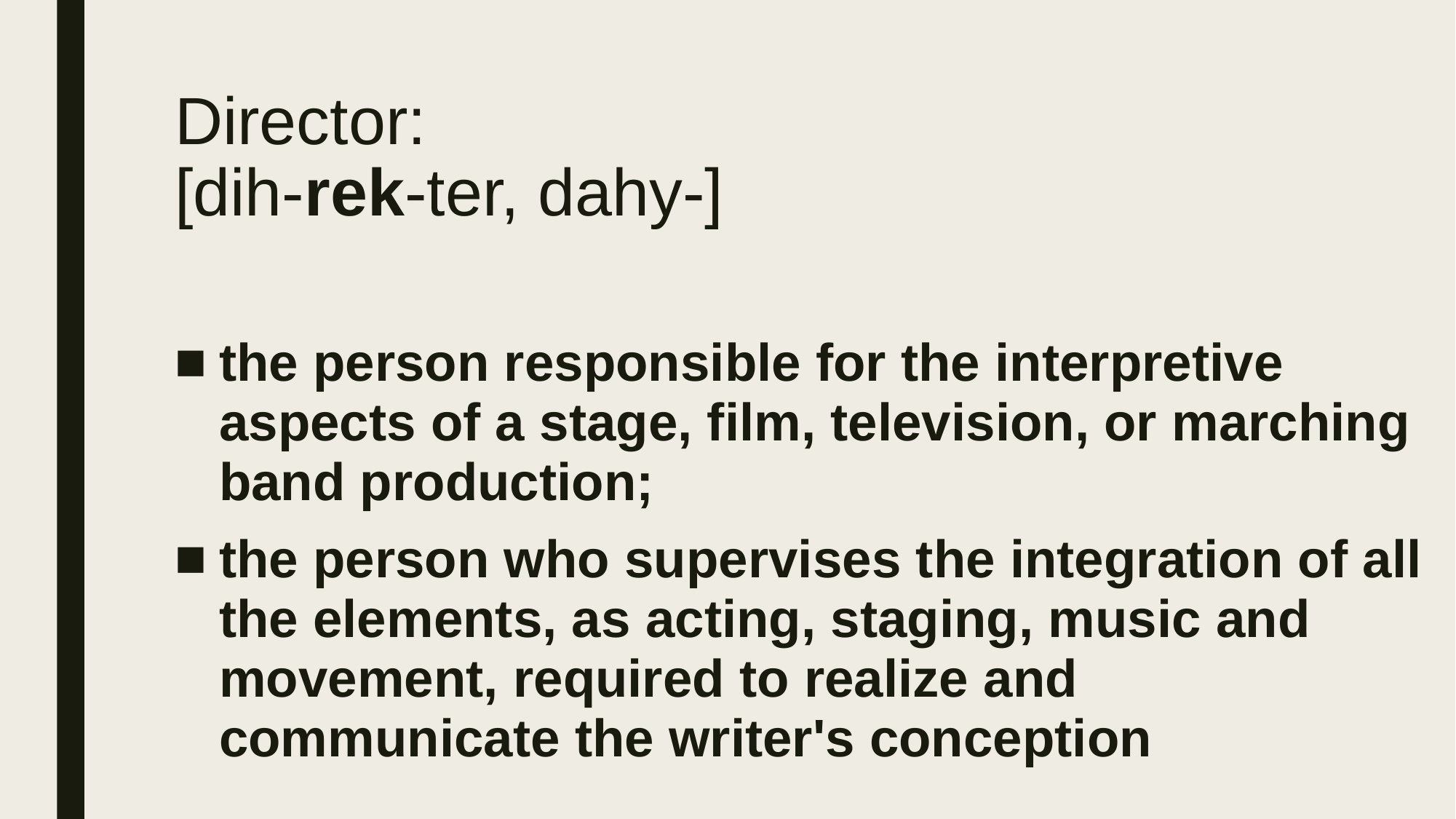

# Director: [dih-rek-ter, dahy-]
the person responsible for the interpretive aspects of a stage, film, television, or marching band production;
the person who supervises the integration of all the elements, as acting, staging, music and movement, required to realize and communicate the writer's conception